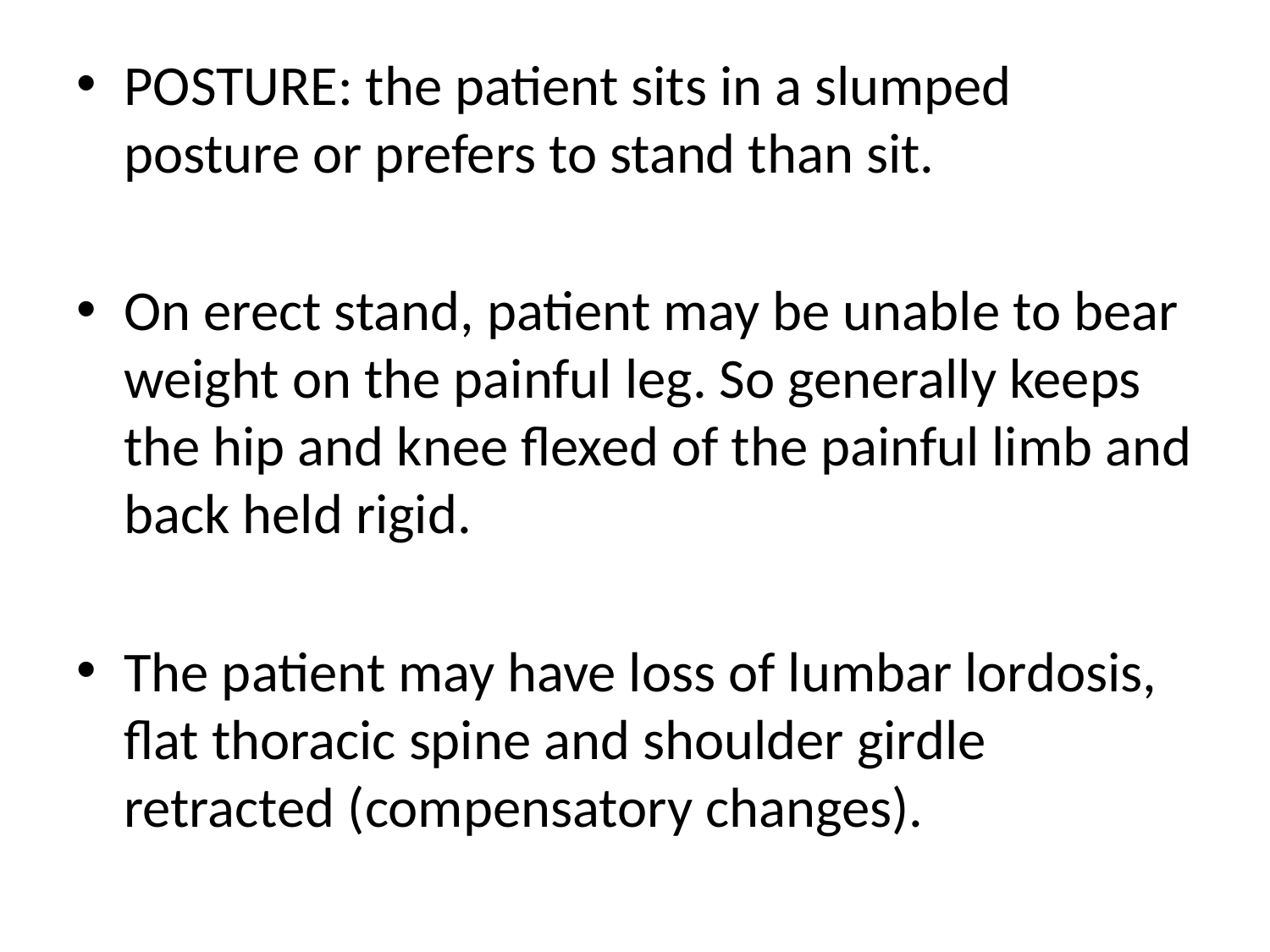

POSTURE: the patient sits in a slumped posture or prefers to stand than sit.

On erect stand, patient may be unable to bear weight on the painful leg. So generally keeps the hip and knee flexed of the painful limb and back held rigid.

The patient may have loss of lumbar lordosis, flat thoracic spine and shoulder girdle retracted (compensatory changes).